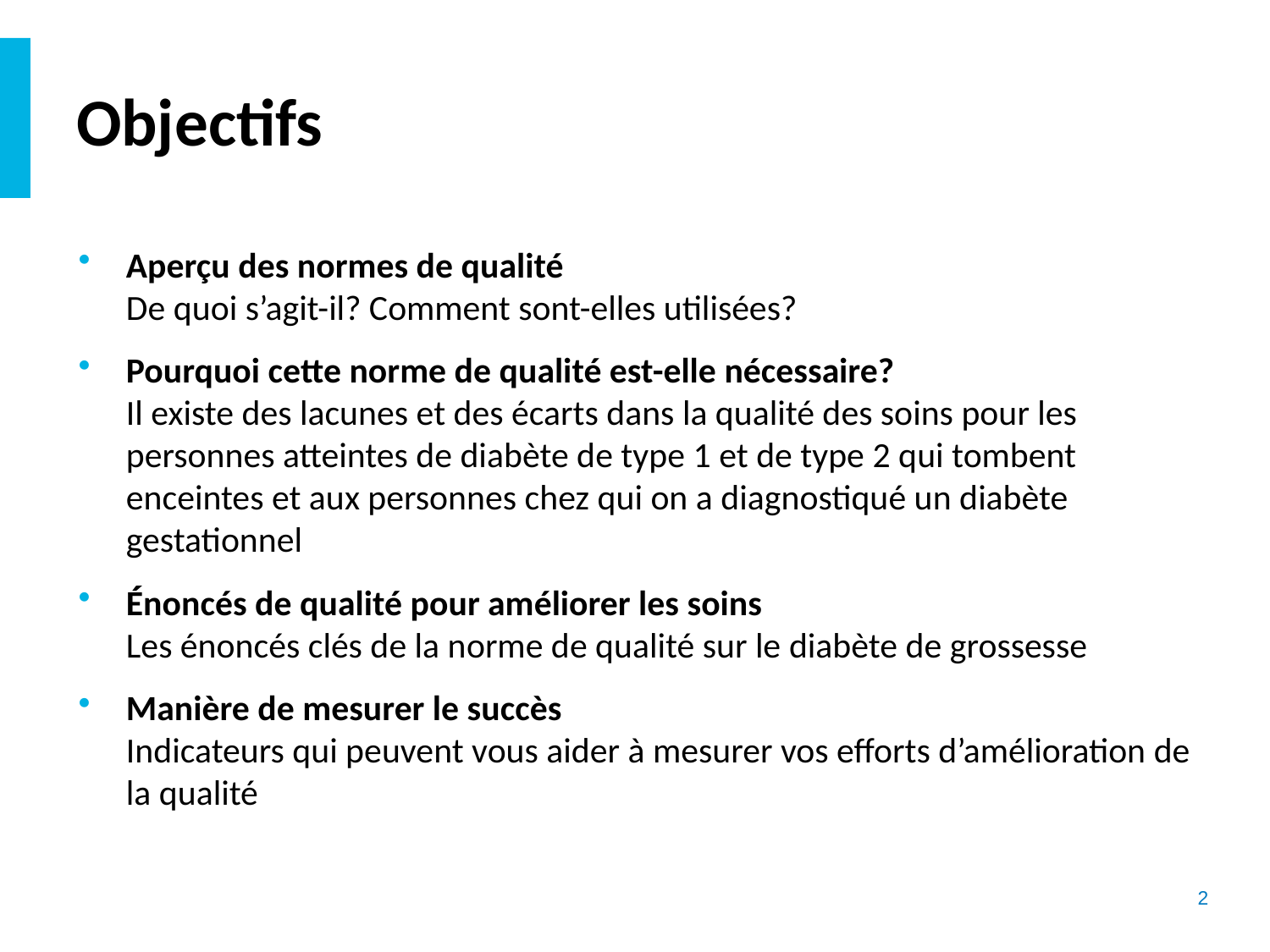

# Objectifs
Aperçu des normes de qualité
De quoi s’agit-il? Comment sont-elles utilisées?
Pourquoi cette norme de qualité est-elle nécessaire?
Il existe des lacunes et des écarts dans la qualité des soins pour les personnes atteintes de diabète de type 1 et de type 2 qui tombent enceintes et aux personnes chez qui on a diagnostiqué un diabète gestationnel
Énoncés de qualité pour améliorer les soins
Les énoncés clés de la norme de qualité sur le diabète de grossesse
Manière de mesurer le succès
Indicateurs qui peuvent vous aider à mesurer vos efforts d’amélioration de la qualité